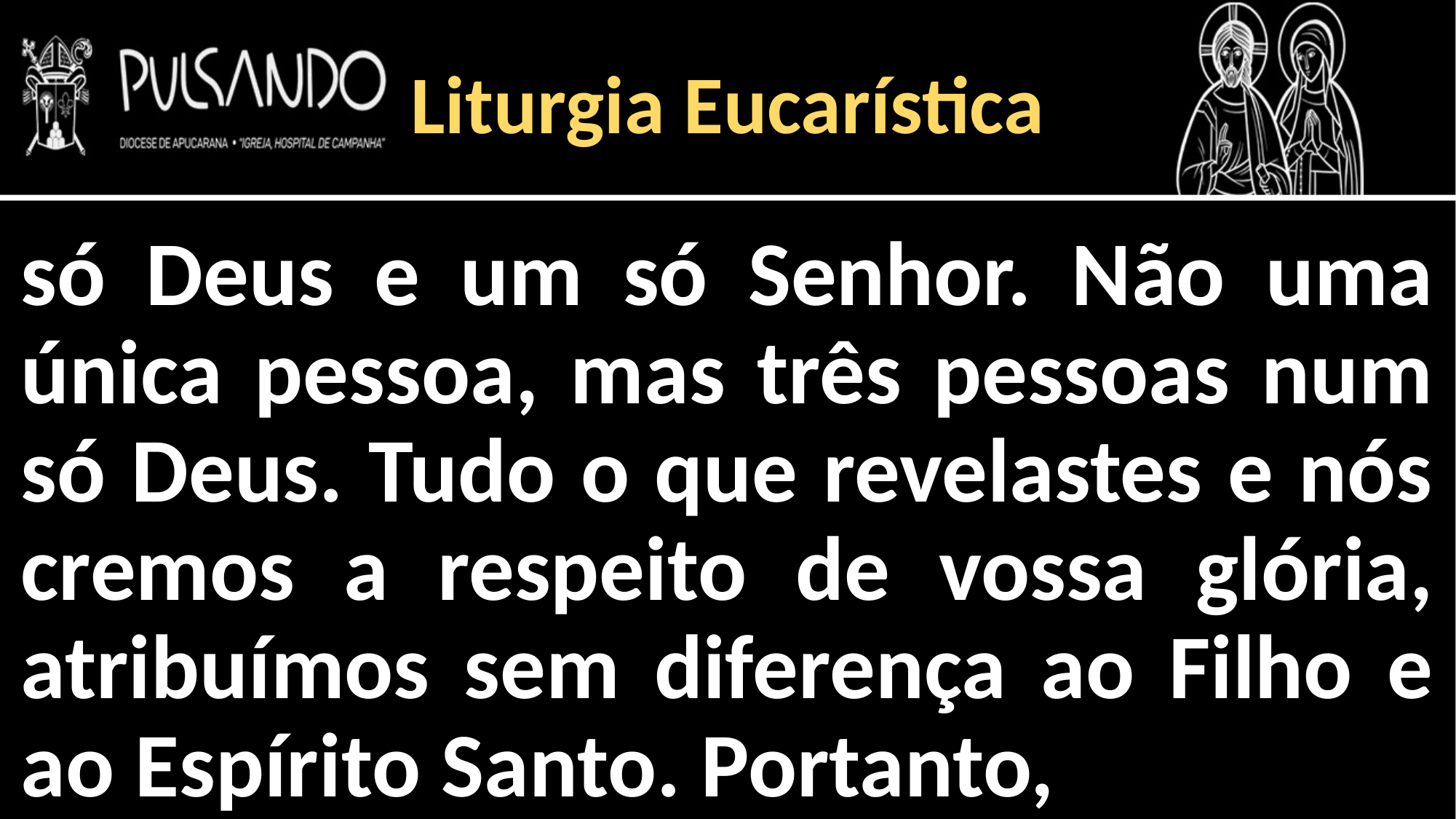

Liturgia Eucarística
só Deus e um só Senhor. Não uma única pessoa, mas três pessoas num só Deus. Tudo o que revelastes e nós cremos a respeito de vossa glória, atribuímos sem diferença ao Filho e ao Espírito Santo. Portanto,